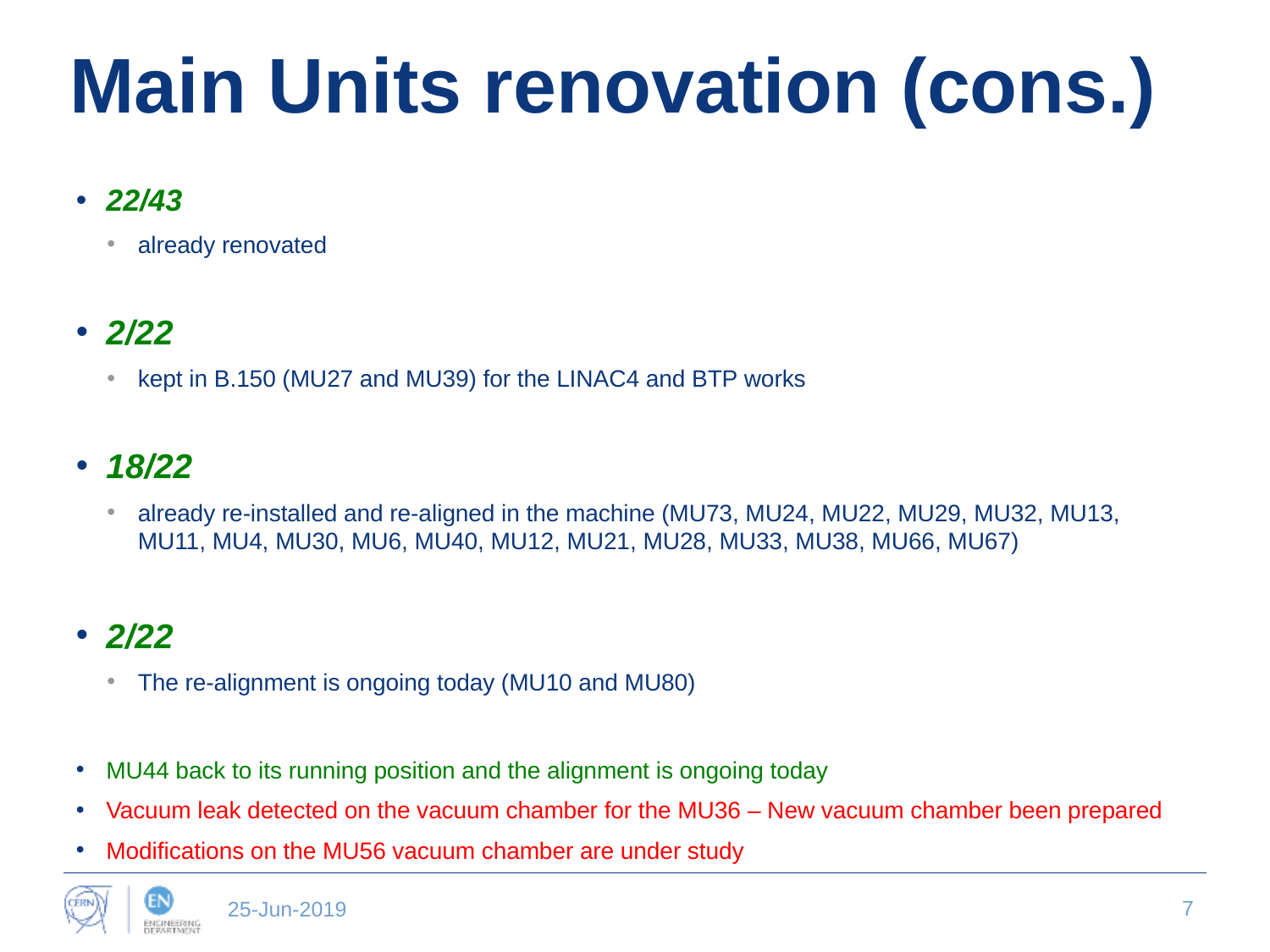

# Main Units renovation (cons.)
22/43
already renovated

2/22
kept in B.150 (MU27 and MU39) for the LINAC4 and BTP works

18/22
already re-installed and re-aligned in the machine (MU73, MU24, MU22, MU29, MU32, MU13, MU11, MU4, MU30, MU6, MU40, MU12, MU21, MU28, MU33, MU38, MU66, MU67)

2/22
The re-alignment is ongoing today (MU10 and MU80)

MU44 back to its running position and the alignment is ongoing today
Vacuum leak detected on the vacuum chamber for the MU36 – New vacuum chamber been prepared
Modifications on the MU56 vacuum chamber are under study
25-Jun-2019
7